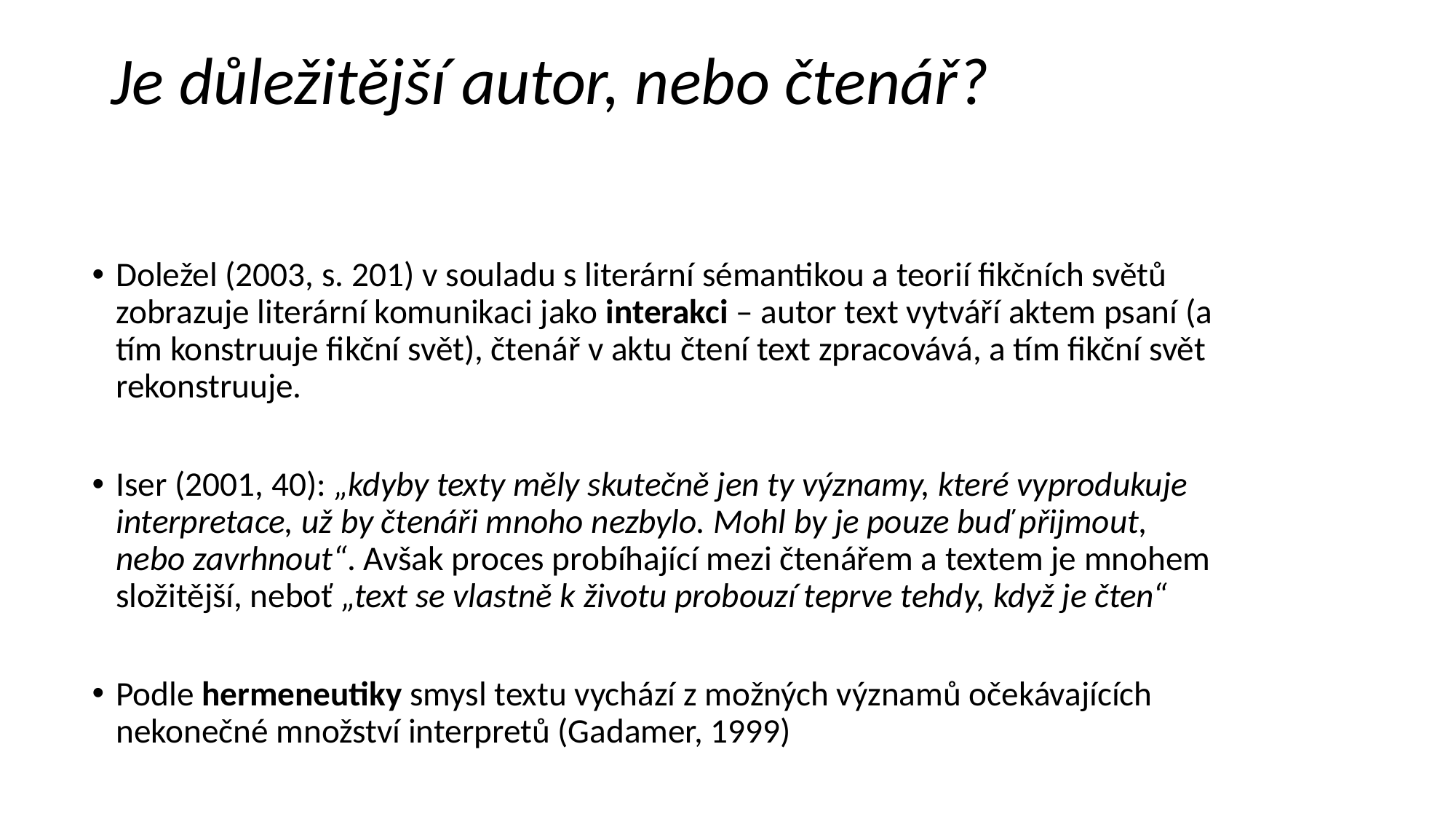

# Je důležitější autor, nebo čtenář?
Doležel (2003, s. 201) v souladu s literární sémantikou a teorií fikčních světů zobrazuje literární komunikaci jako interakci – autor text vytváří aktem psaní (a tím konstruuje fikční svět), čtenář v aktu čtení text zpracovává, a tím fikční svět rekonstruuje.

Iser (2001, 40): „kdyby texty měly skutečně jen ty významy, které vyprodukuje interpretace, už by čtenáři mnoho nezbylo. Mohl by je pouze buď přijmout, nebo zavrhnout“. Avšak proces probíhající mezi čtenářem a textem je mnohem složitější, neboť „text se vlastně k životu probouzí teprve tehdy, když je čten“

Podle hermeneutiky smysl textu vychází z možných významů očekávajících nekonečné množství interpretů (Gadamer, 1999)